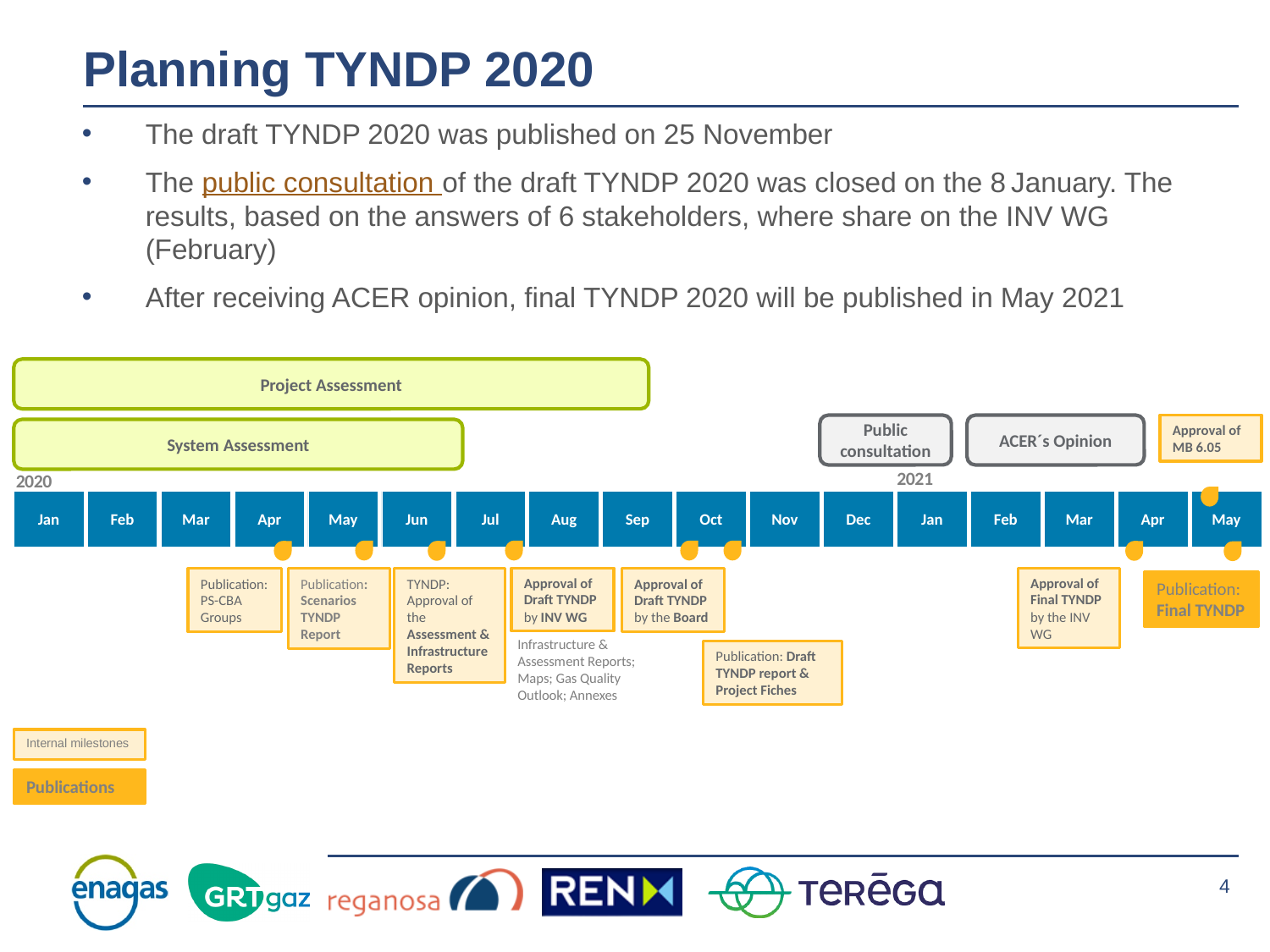

# Planning TYNDP 2020
The draft TYNDP 2020 was published on 25 November
The public consultation of the draft TYNDP 2020 was closed on the 8 January. The results, based on the answers of 6 stakeholders, where share on the INV WG (February)
After receiving ACER opinion, final TYNDP 2020 will be published in May 2021
Project Assessment
Approval of MB 6.05
ACER´s Opinion
Public consultation
System Assessment
2021
2020

Jan
Feb
Mar
Apr
May
Jun
Jul
Aug
Sep
Oct
Nov
Dec
Jan
Feb
Mar
Apr
May

Approval of Draft TYNDP by INV WG
Approval of Final TYNDP by the INV WG
Publication: PS-CBA Groups
Publication: Scenarios
TYNDP Report
TYNDP: Approval of the Assessment & Infrastructure Reports
Approval of Draft TYNDP by the Board
Publication:
Final TYNDP
Infrastructure & Assessment Reports; Maps; Gas Quality  Outlook; Annexes
Publication: Draft TYNDP report & Project Fiches
Internal milestones
Publications